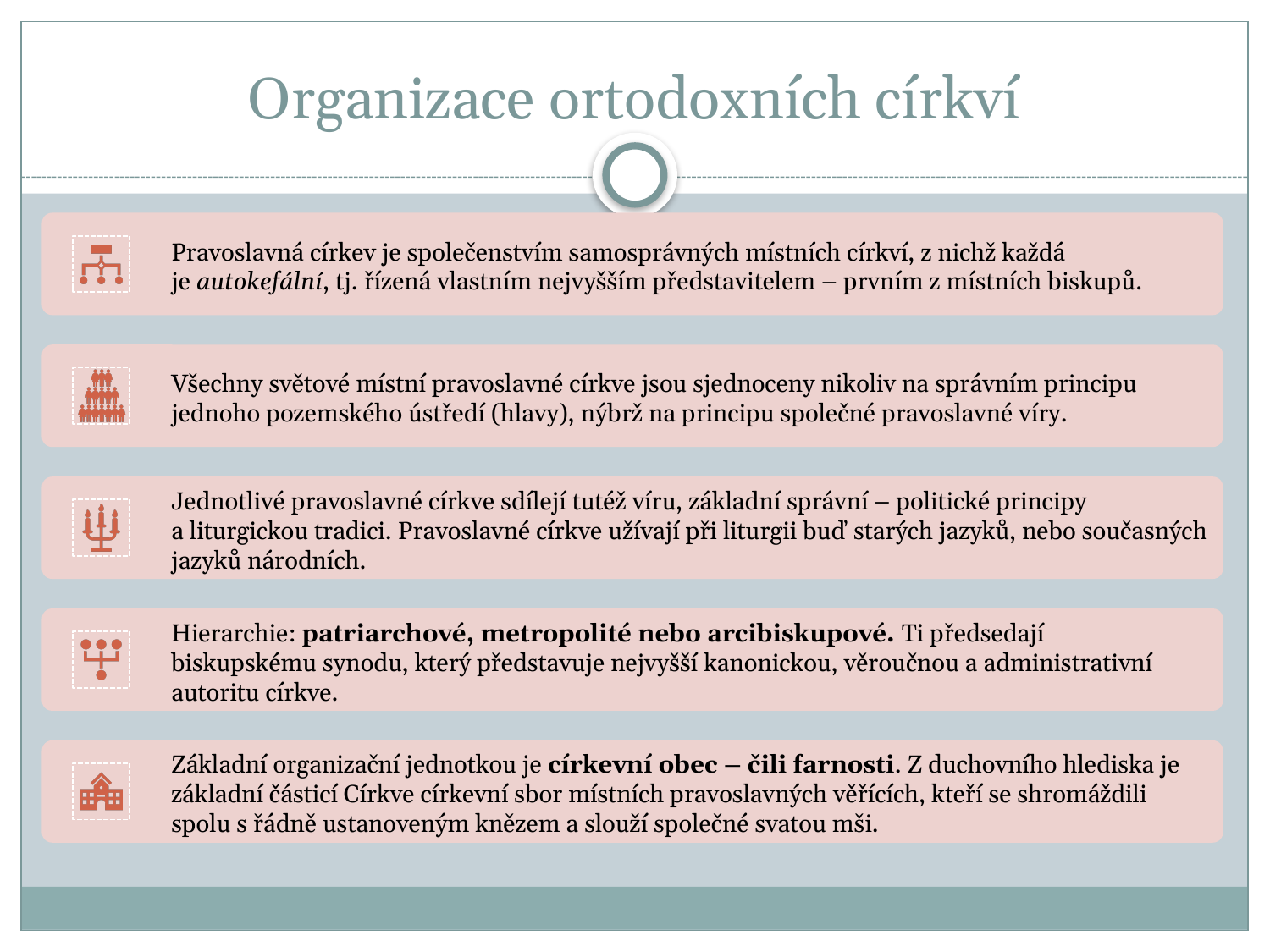

# Organizace ortodoxních církví
Pravoslavná církev je společenstvím samosprávných místních církví, z nichž každá je autokefální, tj. řízená vlastním nejvyšším představitelem – prvním z místních biskupů.
Všechny světové místní pravoslavné církve jsou sjednoceny nikoliv na správním principu jednoho pozemského ústředí (hlavy), nýbrž na principu společné pravoslavné víry.
Jednotlivé pravoslavné církve sdílejí tutéž víru, základní správní – politické principy a liturgickou tradici. Pravoslavné církve užívají při liturgii buď starých jazyků, nebo současných jazyků národních.
Hierarchie: patriarchové, metropolité nebo arcibiskupové. Ti předsedají biskupskému synodu, který představuje nejvyšší kanonickou, věroučnou a administrativní autoritu církve.
Základní organizační jednotkou je církevní obec – čili farnosti. Z duchovního hlediska je základní částicí Církve církevní sbor místních pravoslavných věřících, kteří se shromáždili spolu s řádně ustanoveným knězem a slouží společné svatou mši.